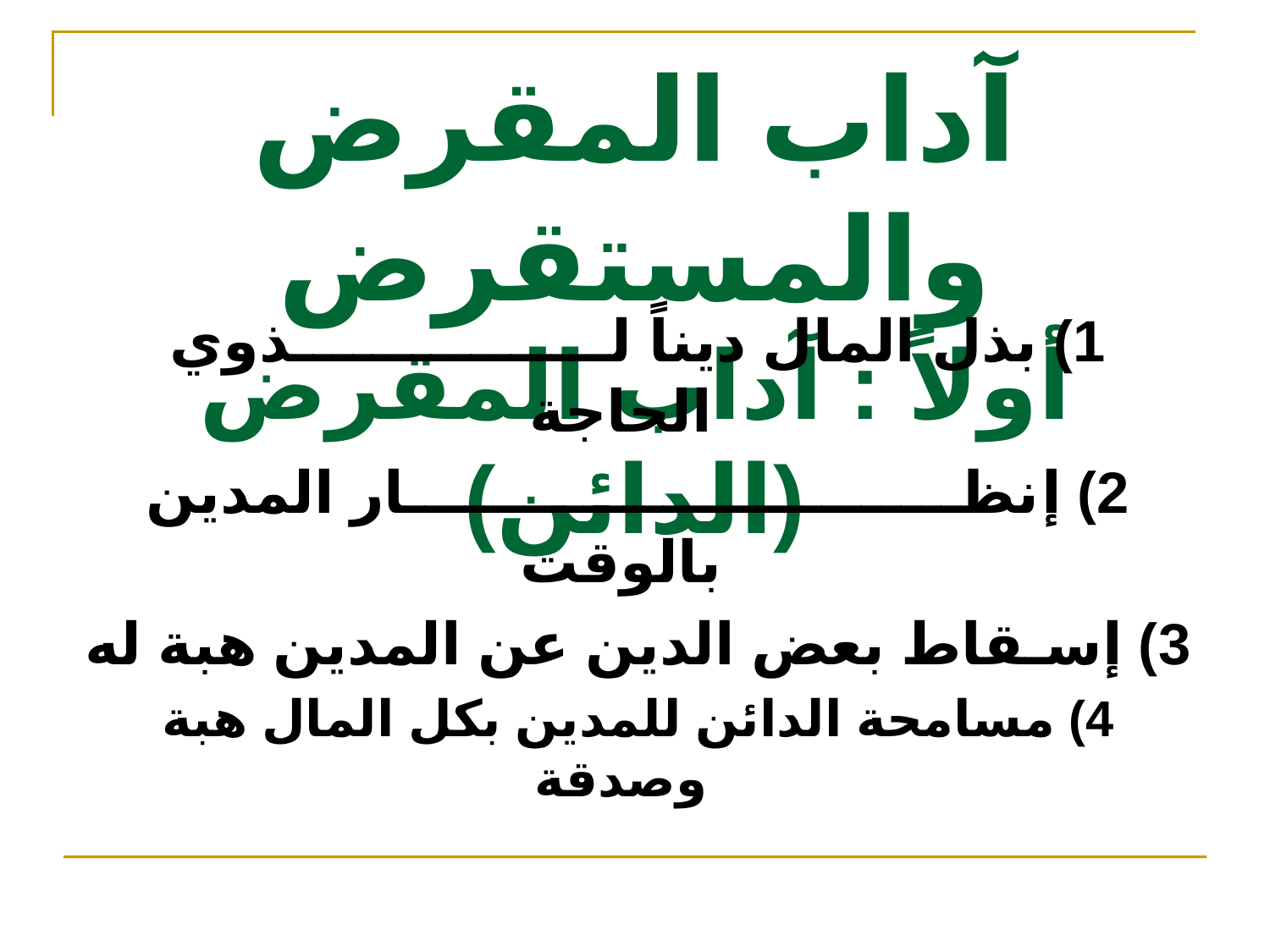

# آداب المقرض والمستقرض أولاً : آداب المقرض (الدائن)
1) بذل المال ديناً لــــــــــــــــذوي الحاجة
2) إنظــــــــــــــــــــــــــــار المدين بالوقت
3) إسـقاط بعض الدين عن المدين هبة له
4) مسامحة الدائن للمدين بكل المال هبة وصدقة